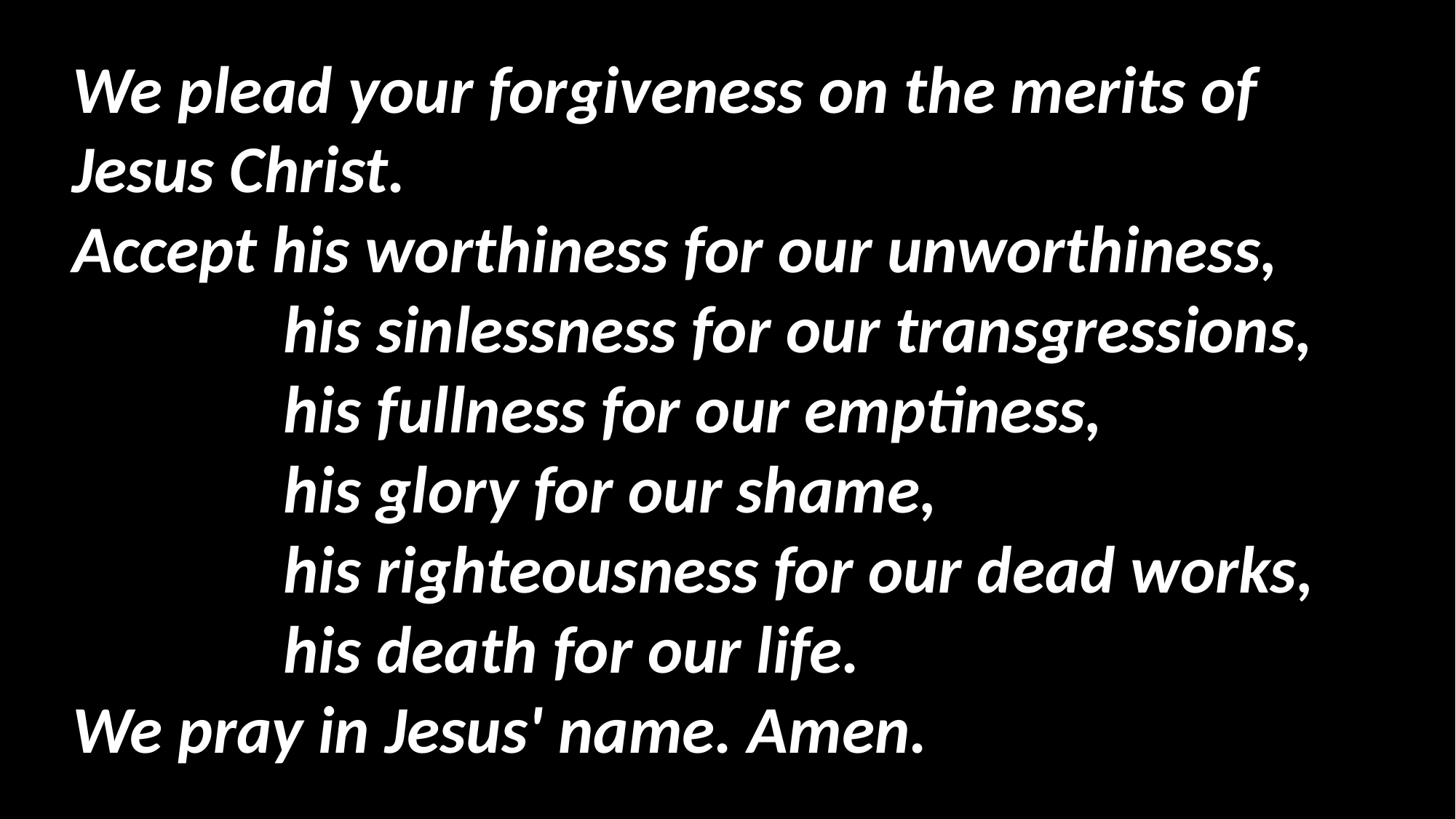

We plead your forgiveness on the merits of Jesus Christ.
Accept his worthiness for our unworthiness,
              his sinlessness for our transgressions,
              his fullness for our emptiness,
              his glory for our shame,
              his righteousness for our dead works,
              his death for our life.
We pray in Jesus' name. Amen.